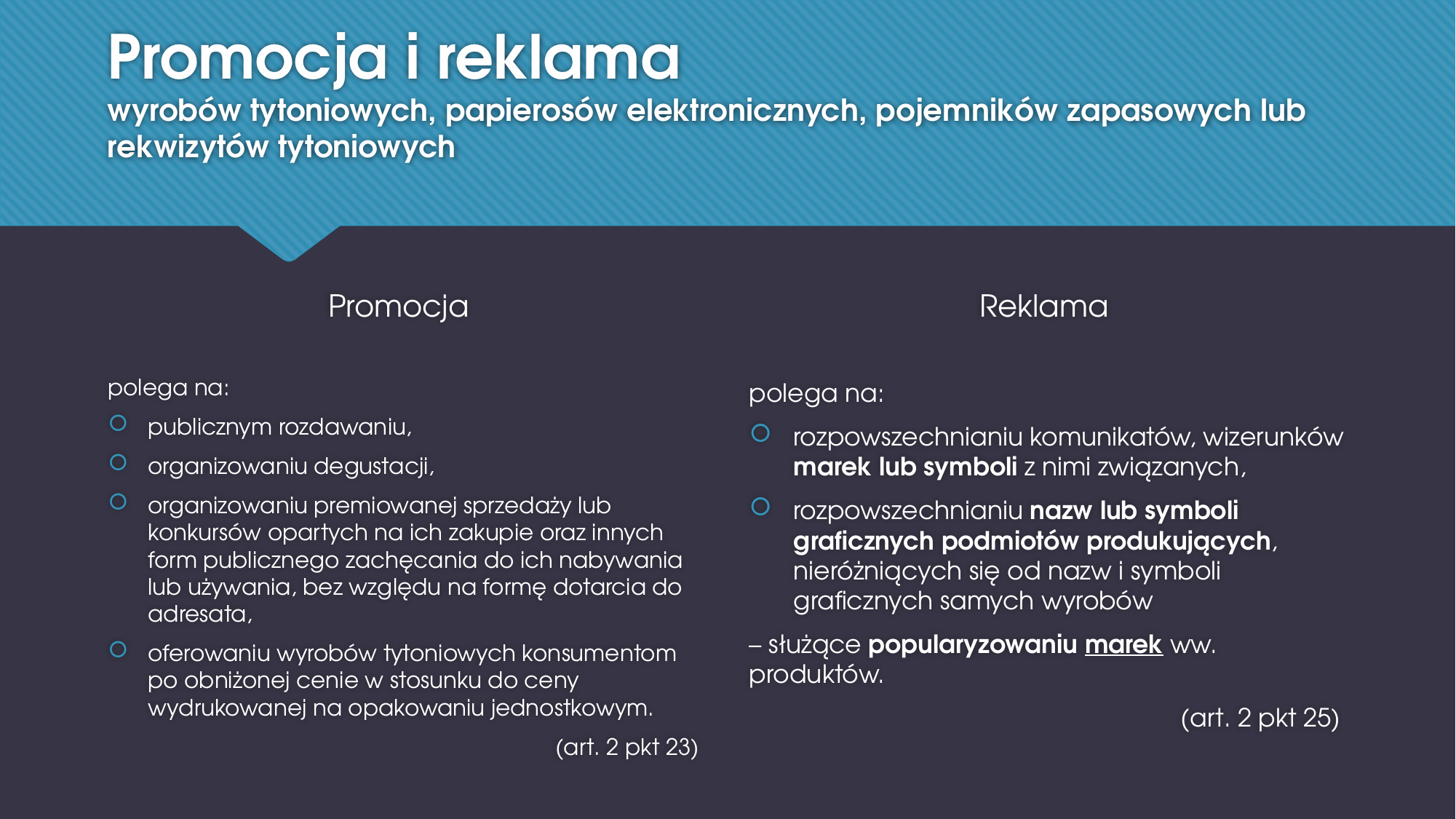

# Promocja i reklama wyrobów tytoniowych, papierosów elektronicznych, pojemników zapasowych lub rekwizytów tytoniowych
Promocja
Reklama

polega na:
publicznym rozdawaniu,
organizowaniu degustacji,
organizowaniu premiowanej sprzedaży lub konkursów opartych na ich zakupie oraz innych form publicznego zachęcania do ich nabywania lub używania, bez względu na formę dotarcia do adresata,
oferowaniu wyrobów tytoniowych konsumentom po obniżonej cenie w stosunku do ceny wydrukowanej na opakowaniu jednostkowym.
(art. 2 pkt 23)

polega na:
rozpowszechnianiu komunikatów, wizerunków marek lub symboli z nimi związanych,
rozpowszechnianiu nazw lub symboli graficznych podmiotów produkujących, nieróżniących się od nazw i symboli graficznych samych wyrobów
– służące popularyzowaniu marek ww. produktów.
(art. 2 pkt 25)